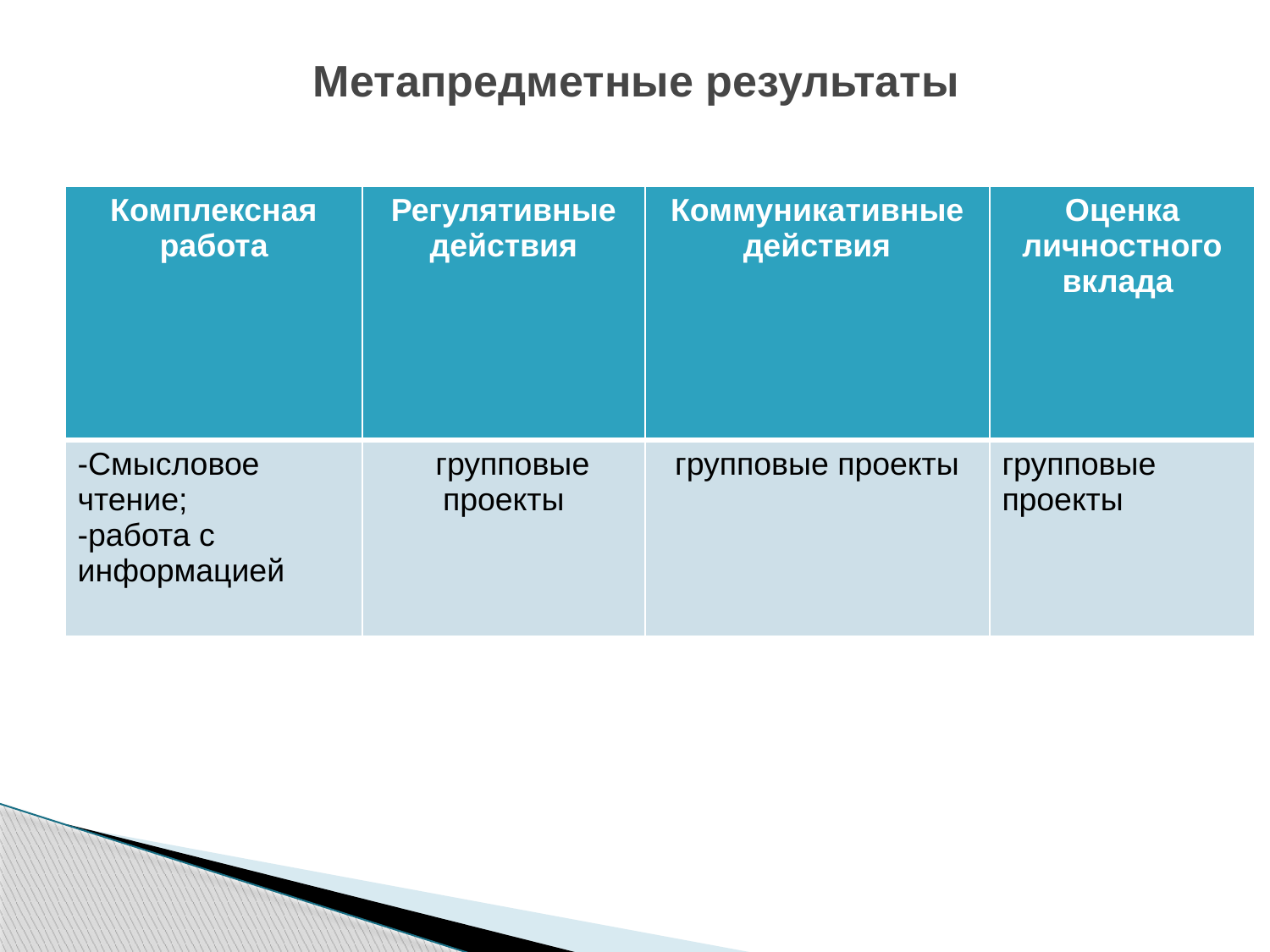

# Метапредметные результаты

| Комплексная работа | Регулятивные действия | Коммуникативные действия | Оценка личностного вклада |
| --- | --- | --- | --- |
| -Смысловое чтение; -работа с информацией | групповые проекты | групповые проекты | групповые проекты |